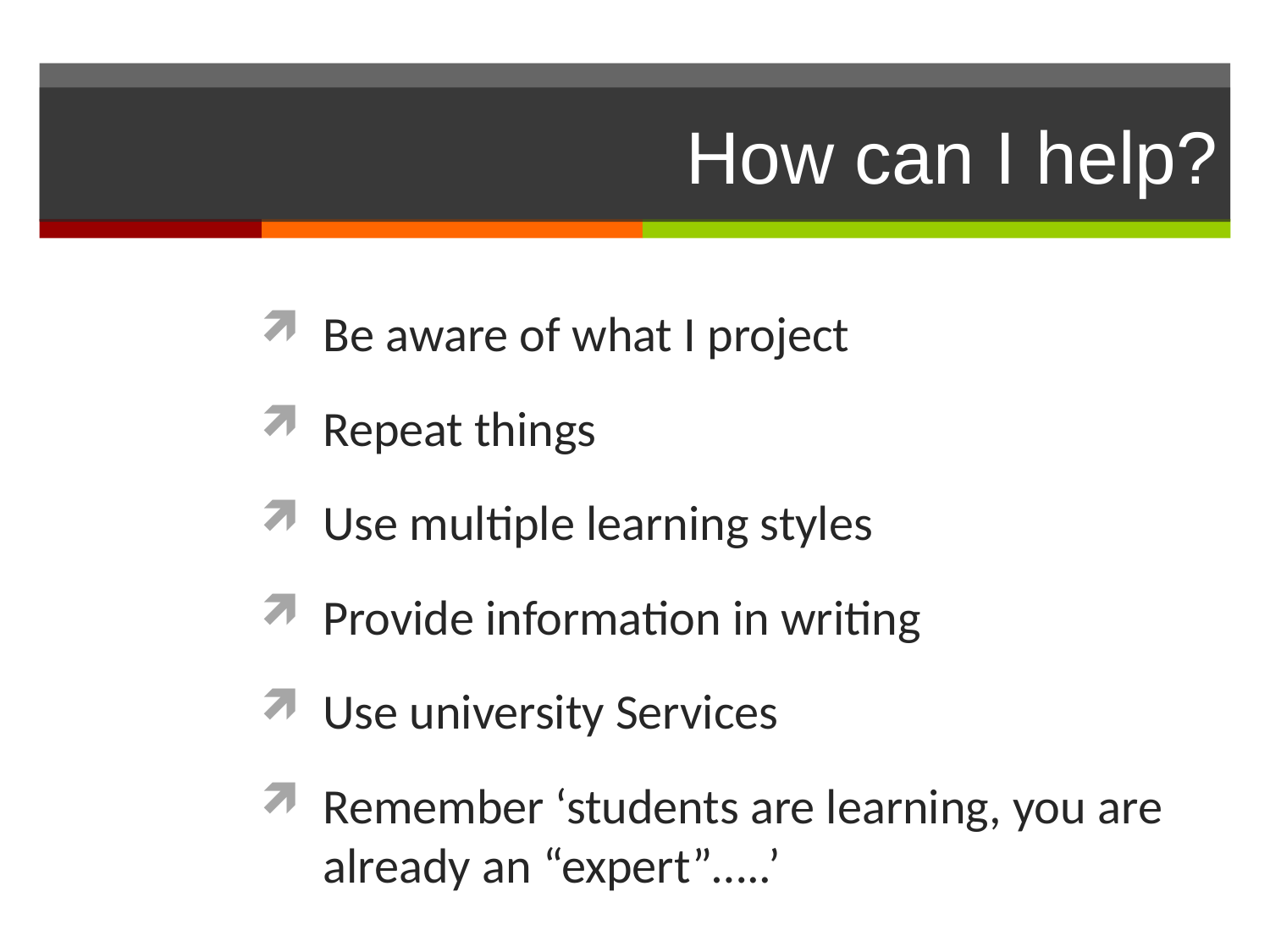

# How can I help?
Be aware of what I project
Repeat things
Use multiple learning styles
Provide information in writing
Use university Services
Remember ‘students are learning, you are already an “expert”…..’